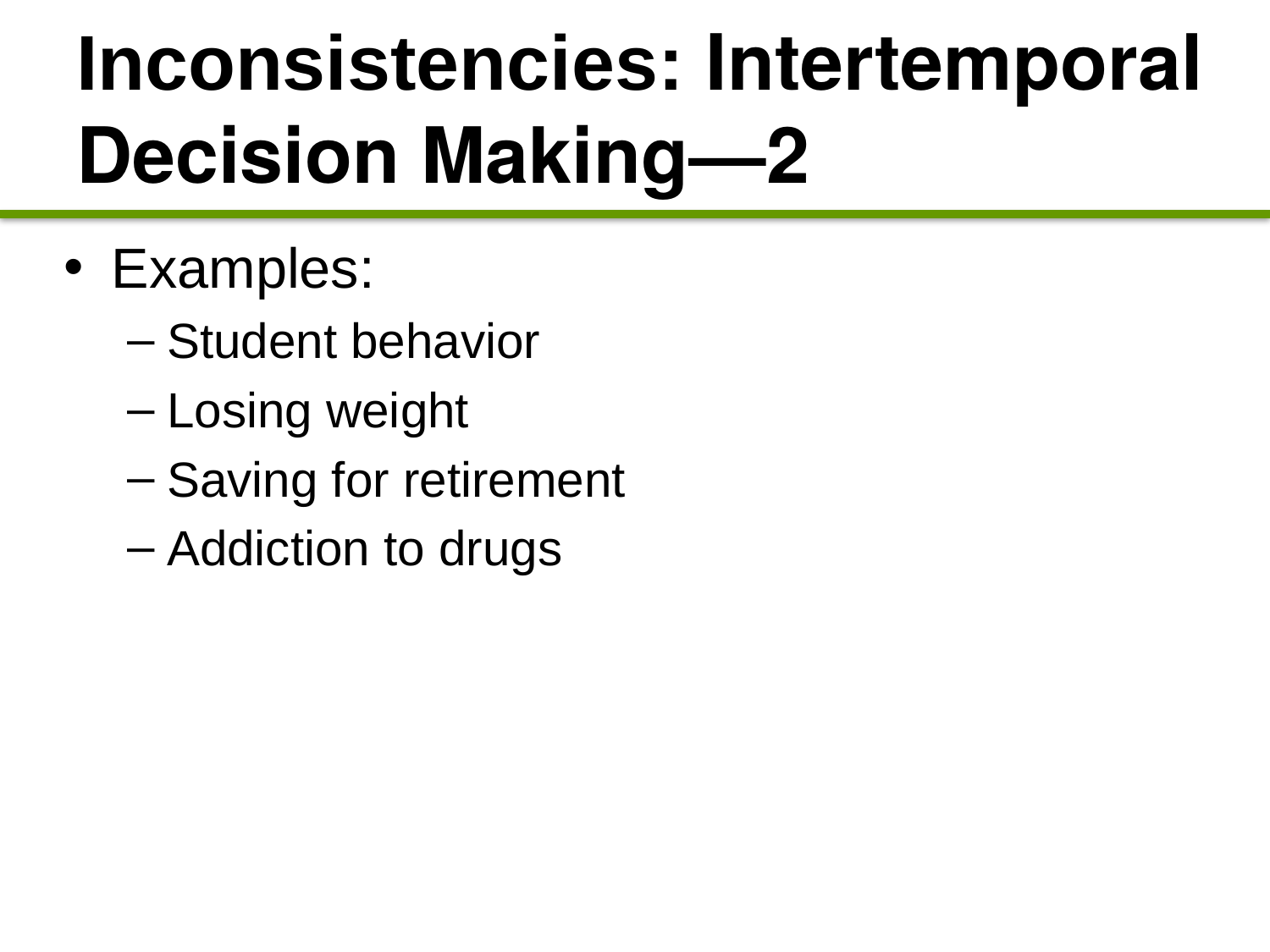

# Inconsistencies: Intertemporal Decision Making—2
Examples:
Student behavior
Losing weight
Saving for retirement
Addiction to drugs